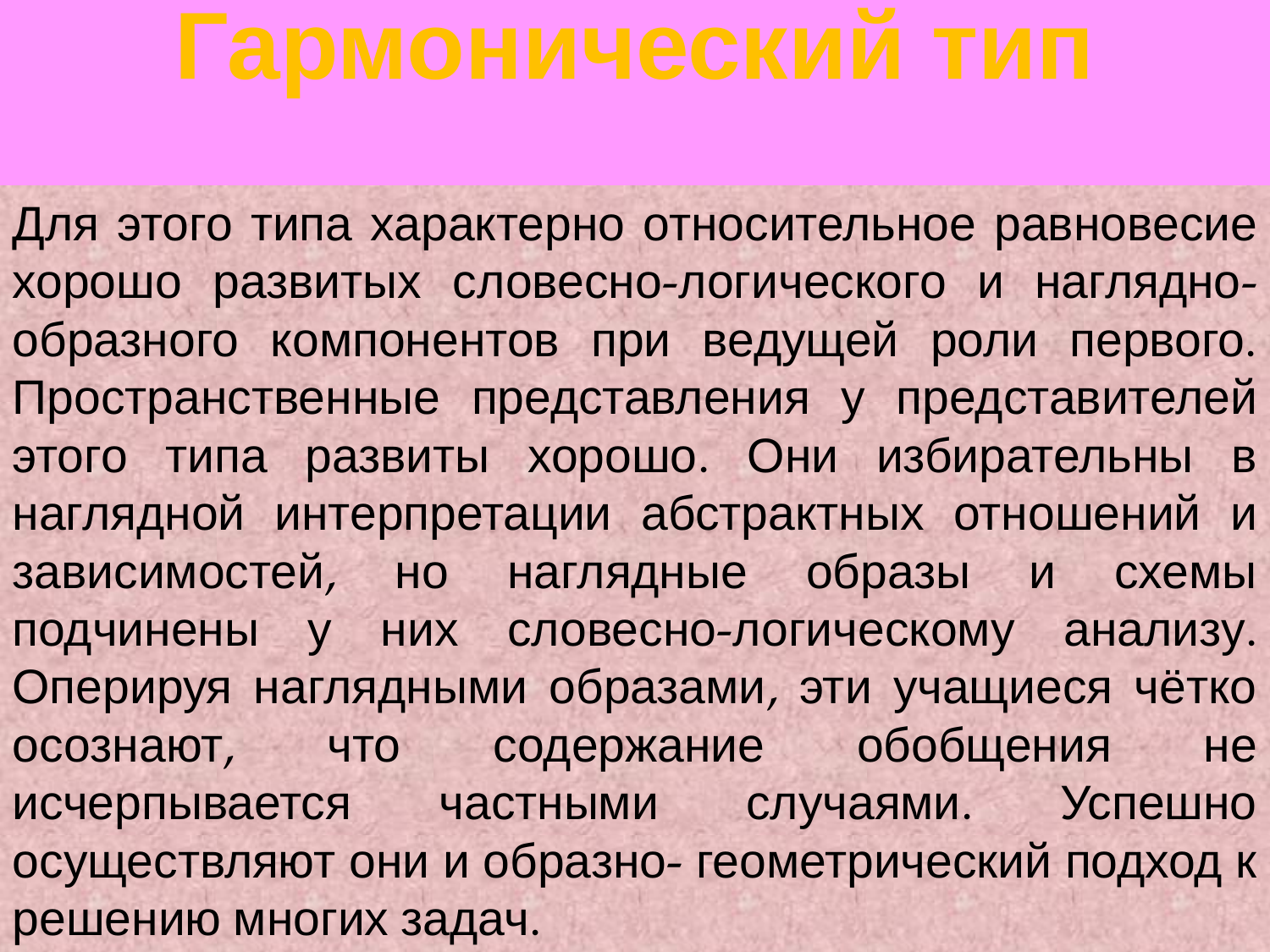

# Гармонический тип
Для этого типа характерно относительное равновесие хорошо развитых словесно-логического и наглядно-образного компонентов при ведущей роли первого. Пространственные представления у представителей этого типа развиты хорошо. Они избирательны в наглядной интерпретации абстрактных отношений и зависимостей, но наглядные образы и схемы подчинены у них словесно-логическому анализу. Оперируя наглядными образами, эти учащиеся чётко осознают, что содержание обобщения не исчерпывается частными случаями. Успешно осуществляют они и образно- геометрический подход к решению многих задач.